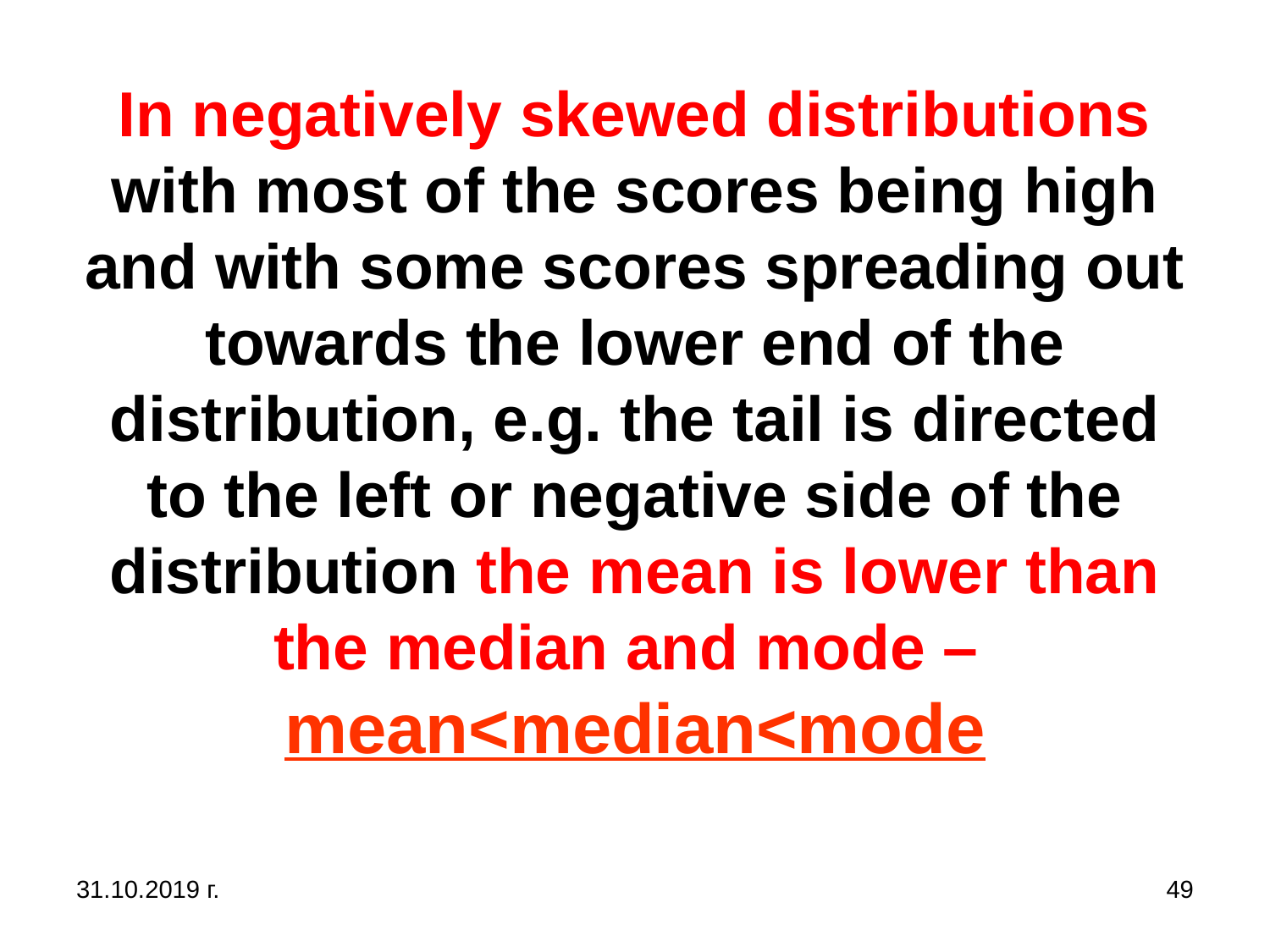

# In negatively skewed distributions with most of the scores being high and with some scores spreading out towards the lower end of the distribution, e.g. the tail is directed to the left or negative side of the distribution the mean is lower than the median and mode – mean<median<mode
31.10.2019 г.
49